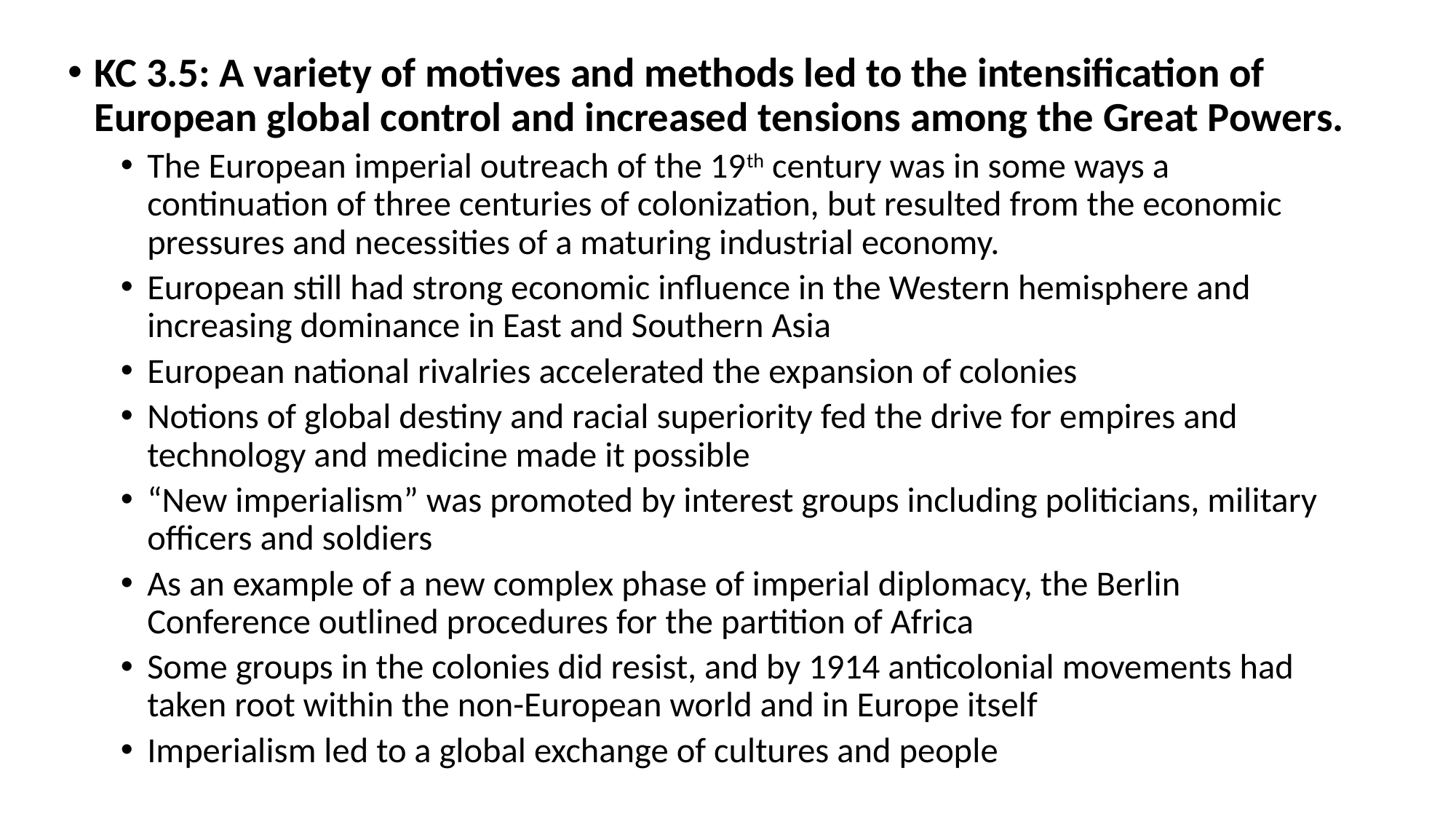

KC 3.5: A variety of motives and methods led to the intensification of European global control and increased tensions among the Great Powers.
The European imperial outreach of the 19th century was in some ways a continuation of three centuries of colonization, but resulted from the economic pressures and necessities of a maturing industrial economy.
European still had strong economic influence in the Western hemisphere and increasing dominance in East and Southern Asia
European national rivalries accelerated the expansion of colonies
Notions of global destiny and racial superiority fed the drive for empires and technology and medicine made it possible
“New imperialism” was promoted by interest groups including politicians, military officers and soldiers
As an example of a new complex phase of imperial diplomacy, the Berlin Conference outlined procedures for the partition of Africa
Some groups in the colonies did resist, and by 1914 anticolonial movements had taken root within the non-European world and in Europe itself
Imperialism led to a global exchange of cultures and people